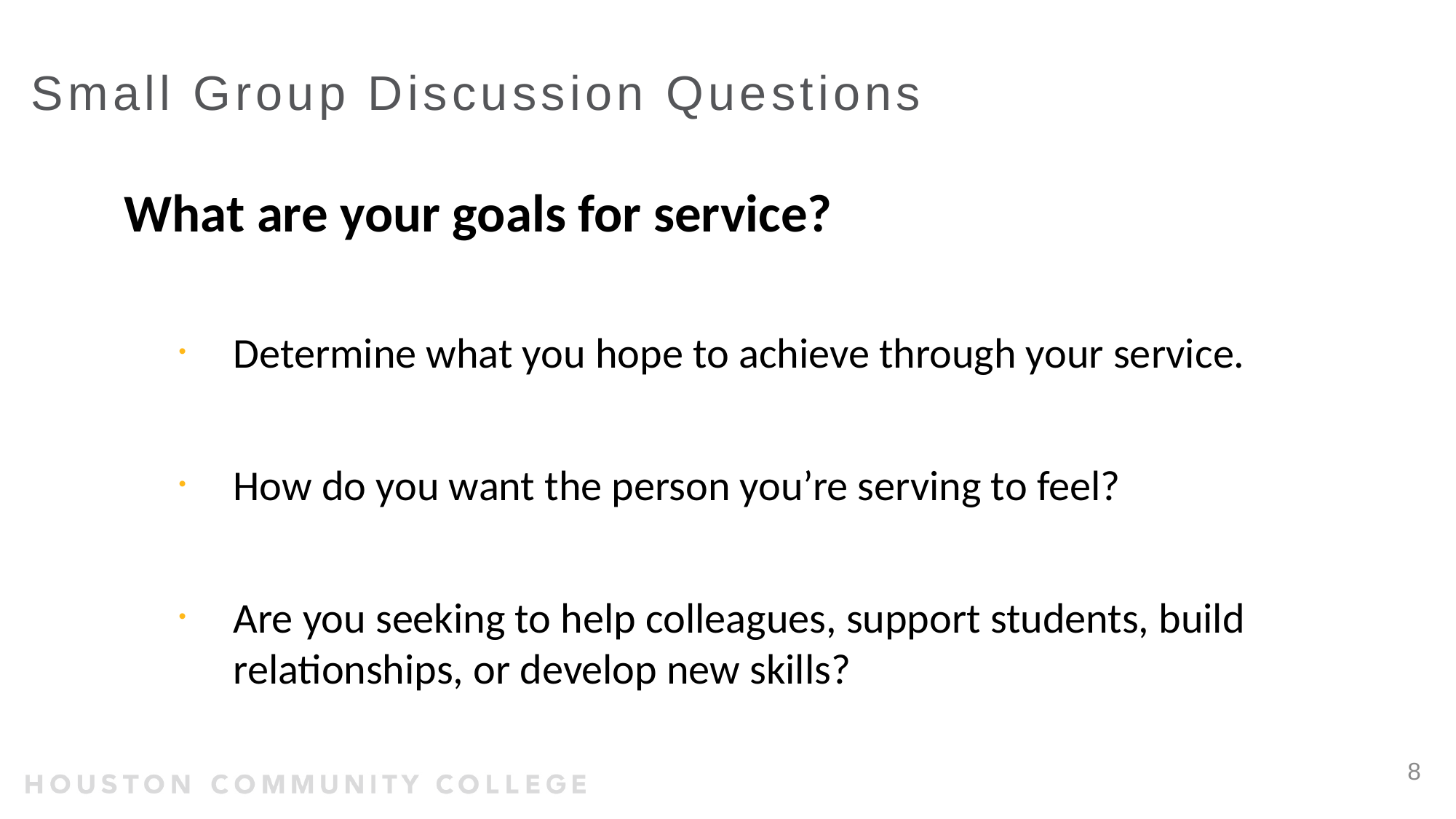

# Small Group Discussion Questions
What are your goals for service?

Determine what you hope to achieve through your service.

How do you want the person you’re serving to feel?

Are you seeking to help colleagues, support students, build relationships, or develop new skills?

8